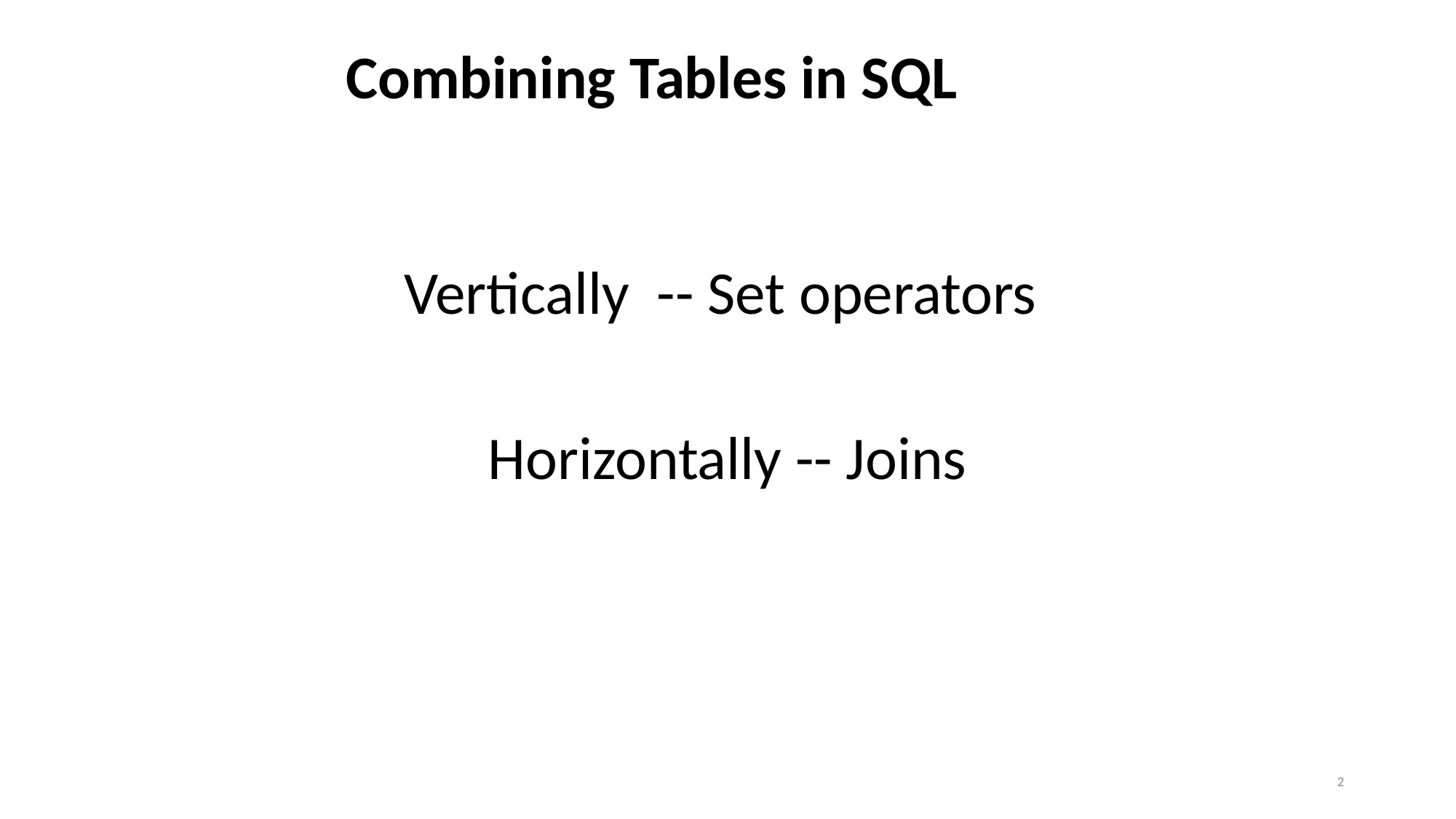

# Combining Tables in SQL
Vertically  -- Set operators
Horizontally -- Joins
2